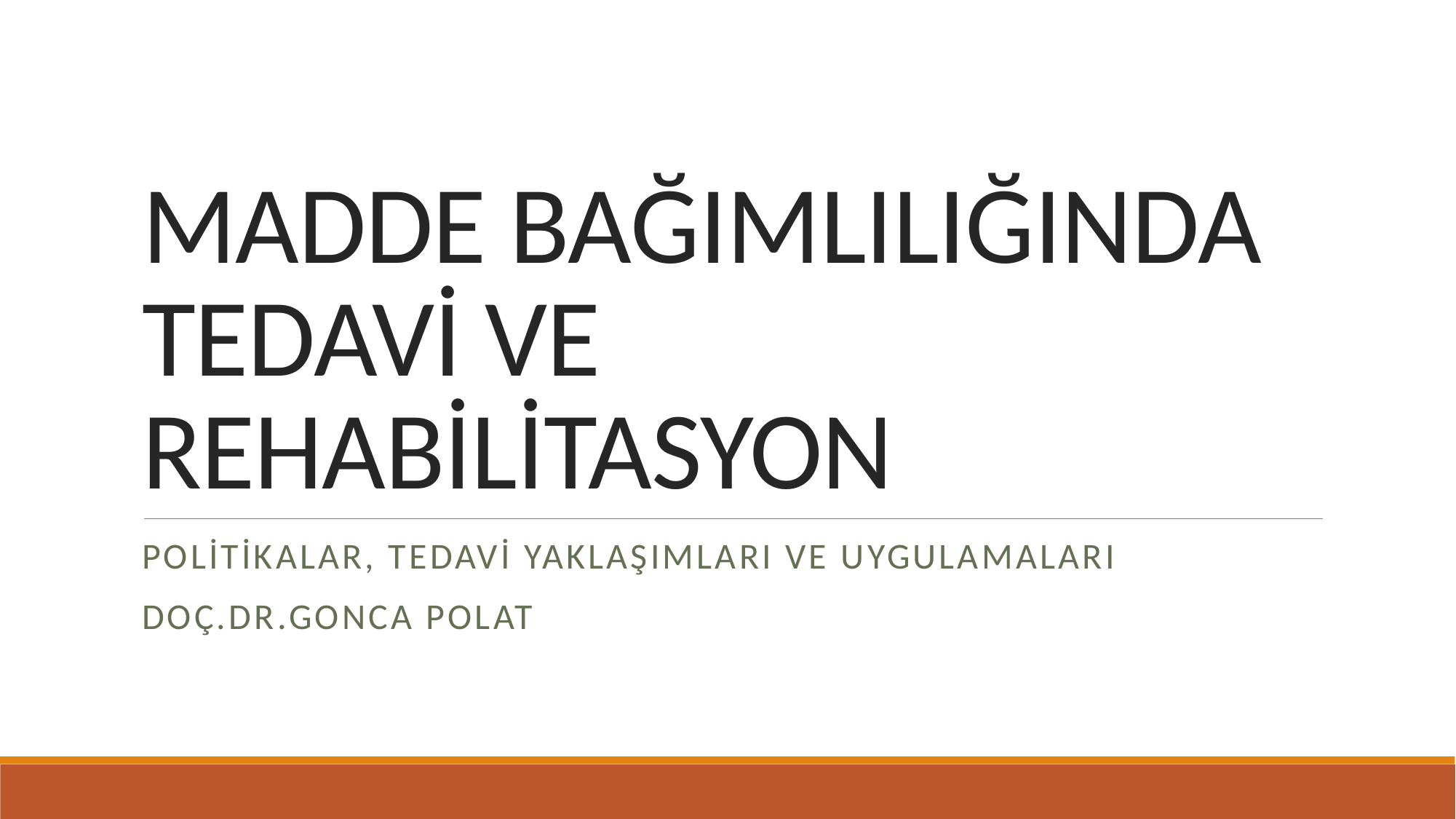

# MADDE BAĞIMLILIĞINDA TEDAVİ VE REHABİLİTASYON
POLİTİKALAR, TEDAVİ YAKLAŞIMLARI VE UYGULAMALARI
DOÇ.DR.GONCA POLAT